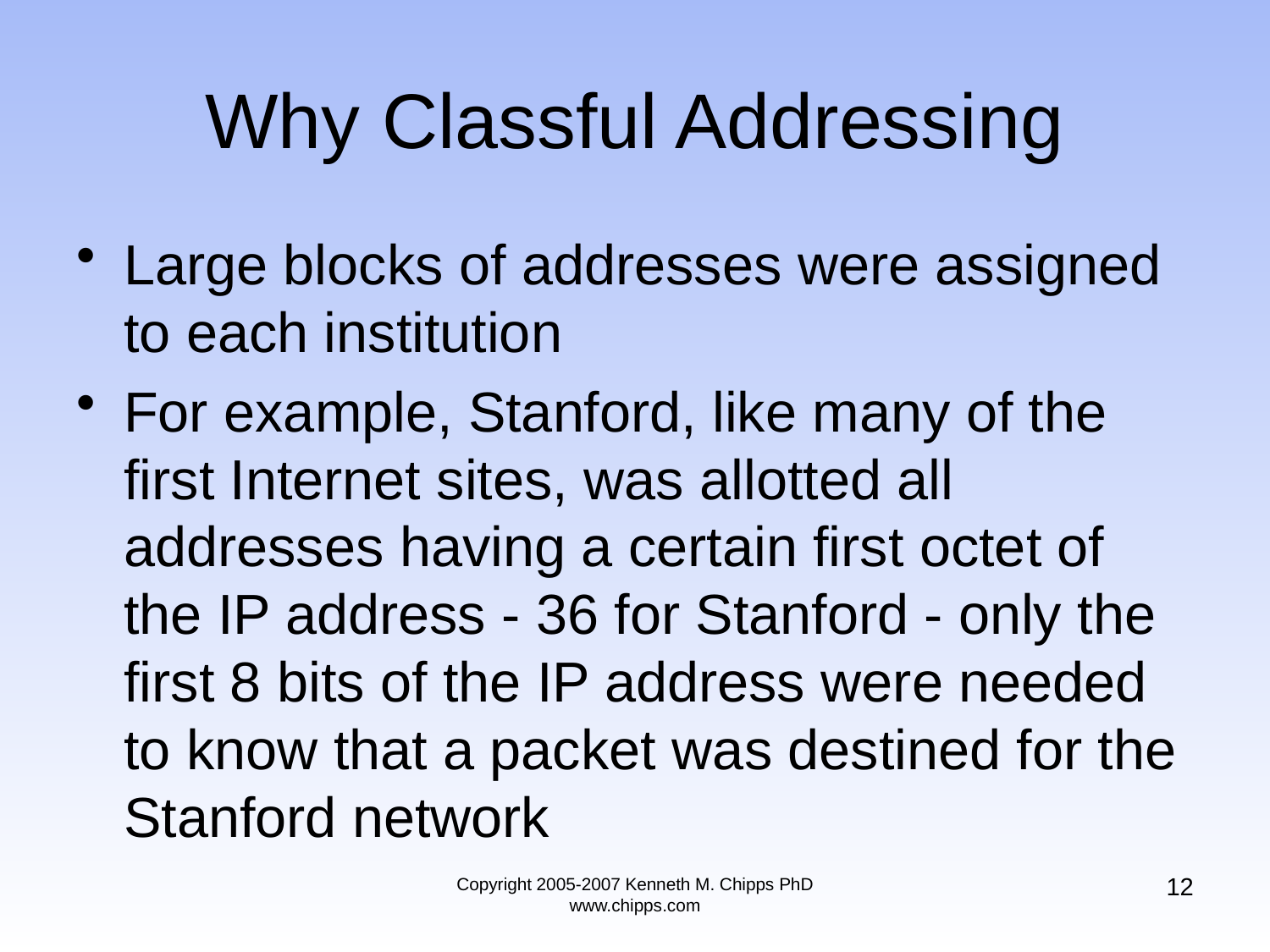

# Why Classful Addressing
Large blocks of addresses were assigned to each institution
For example, Stanford, like many of the first Internet sites, was allotted all addresses having a certain first octet of the IP address - 36 for Stanford - only the first 8 bits of the IP address were needed to know that a packet was destined for the Stanford network
12
Copyright 2005-2007 Kenneth M. Chipps PhD www.chipps.com